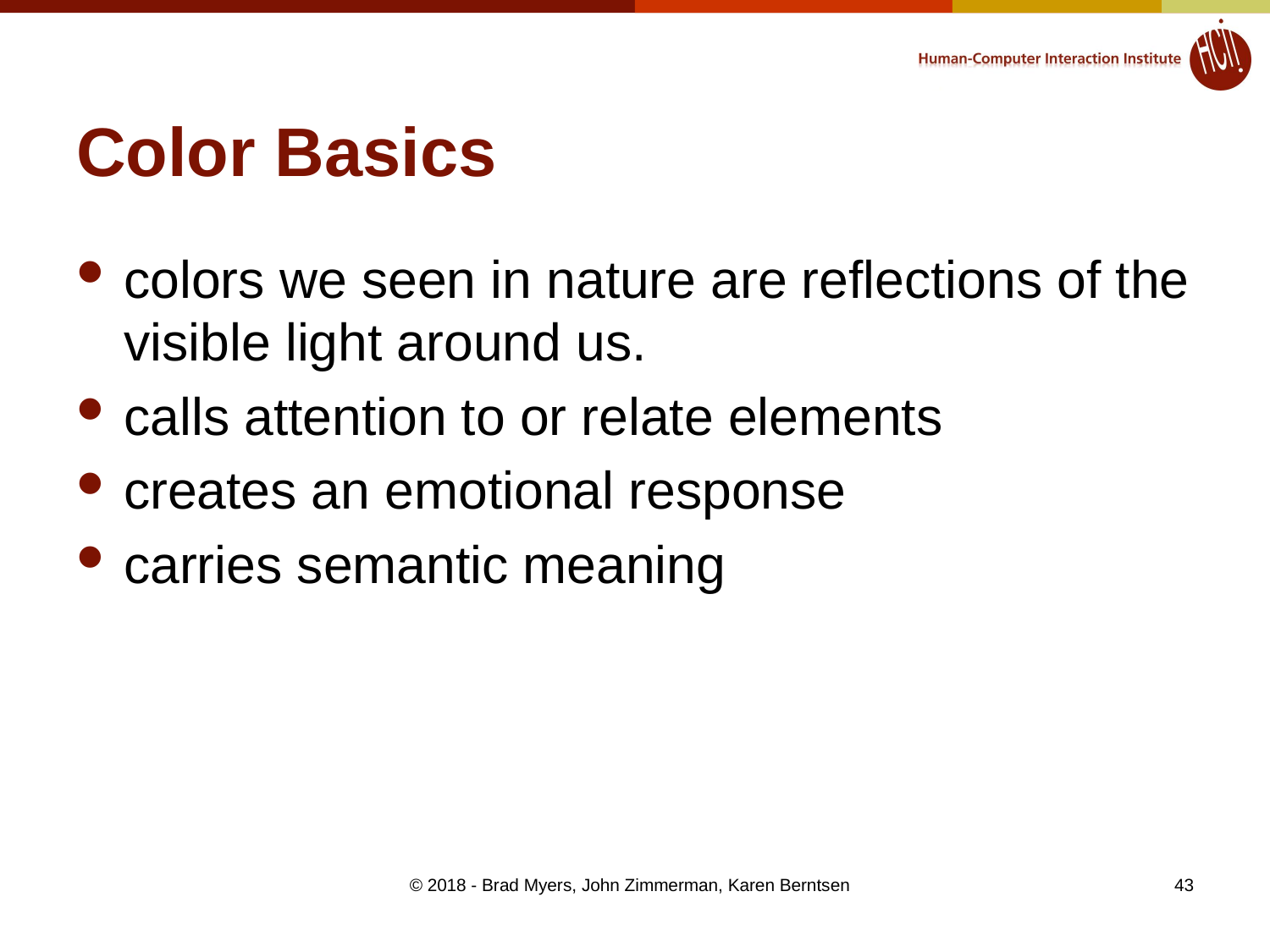

# Color Basics
colors we seen in nature are reflections of the visible light around us.
calls attention to or relate elements
creates an emotional response
carries semantic meaning
© 2018 - Brad Myers, John Zimmerman, Karen Berntsen
43